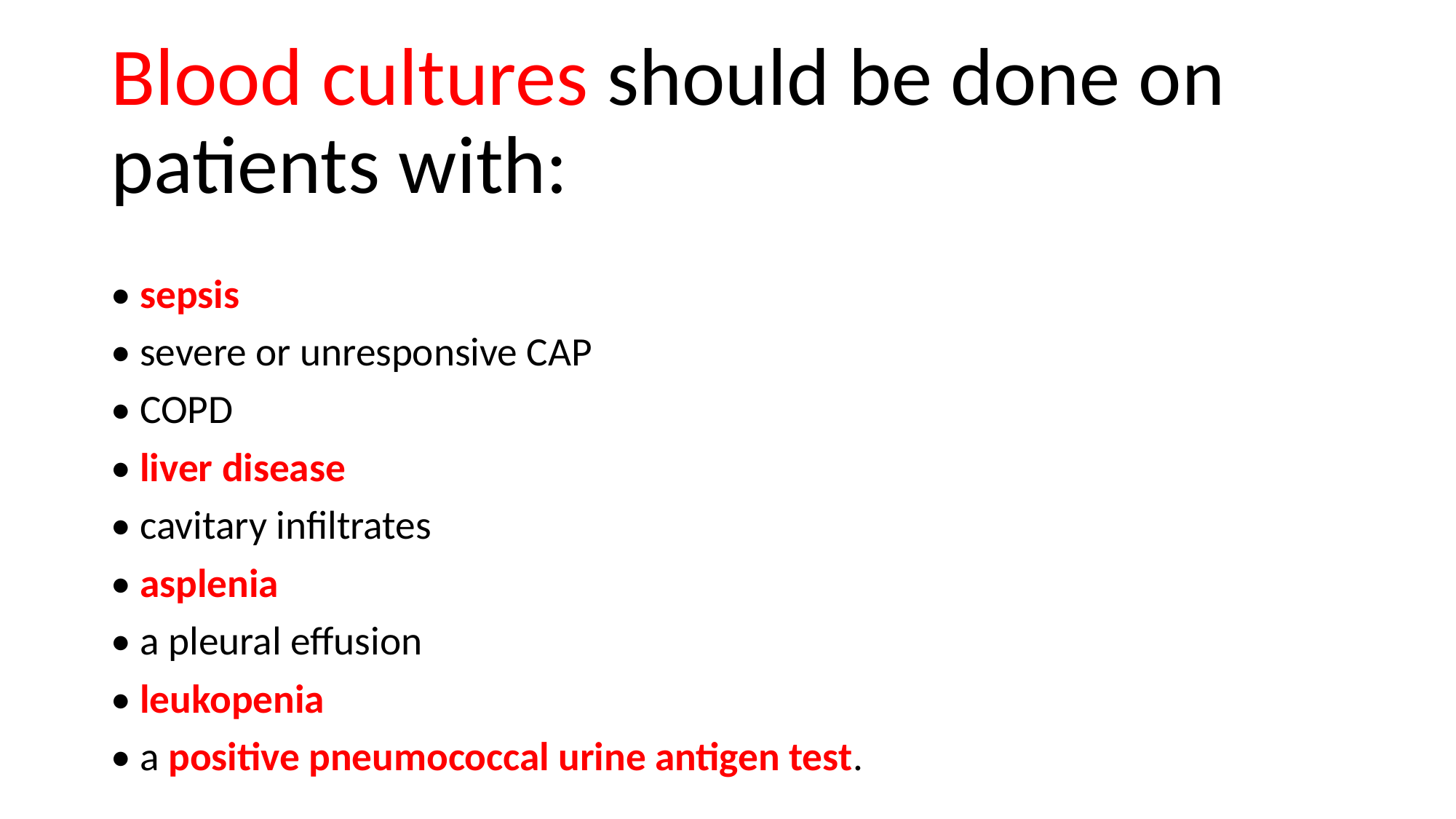

# Blood cultures should be done on patients with:
• sepsis
• severe or unresponsive CAP
• COPD
• liver disease
• cavitary infiltrates
• asplenia
• a pleural effusion
• leukopenia
• a positive pneumococcal urine antigen test.